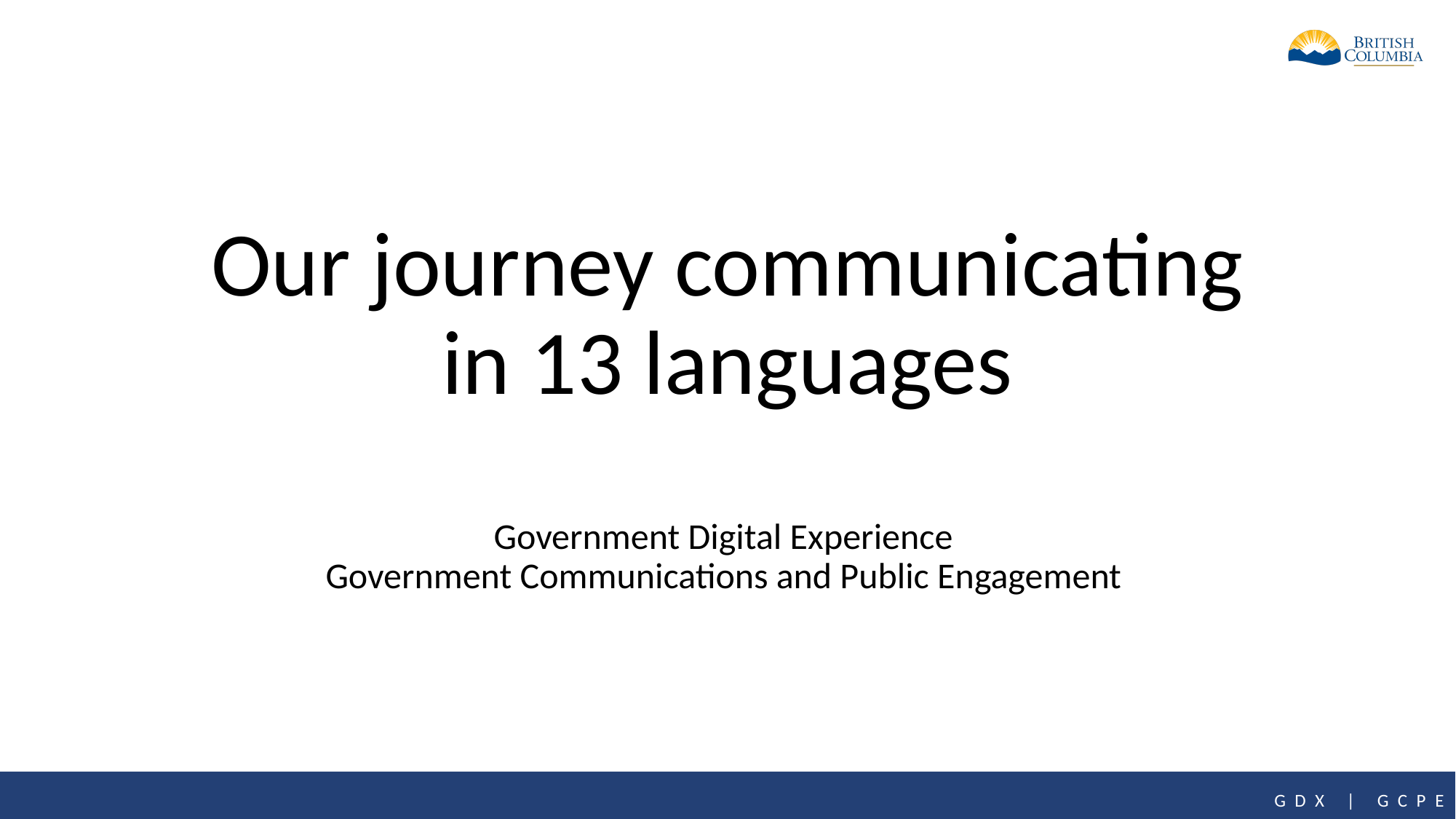

# Our journey communicating in 13 languages
Government Digital Experience
Government Communications and Public Engagement